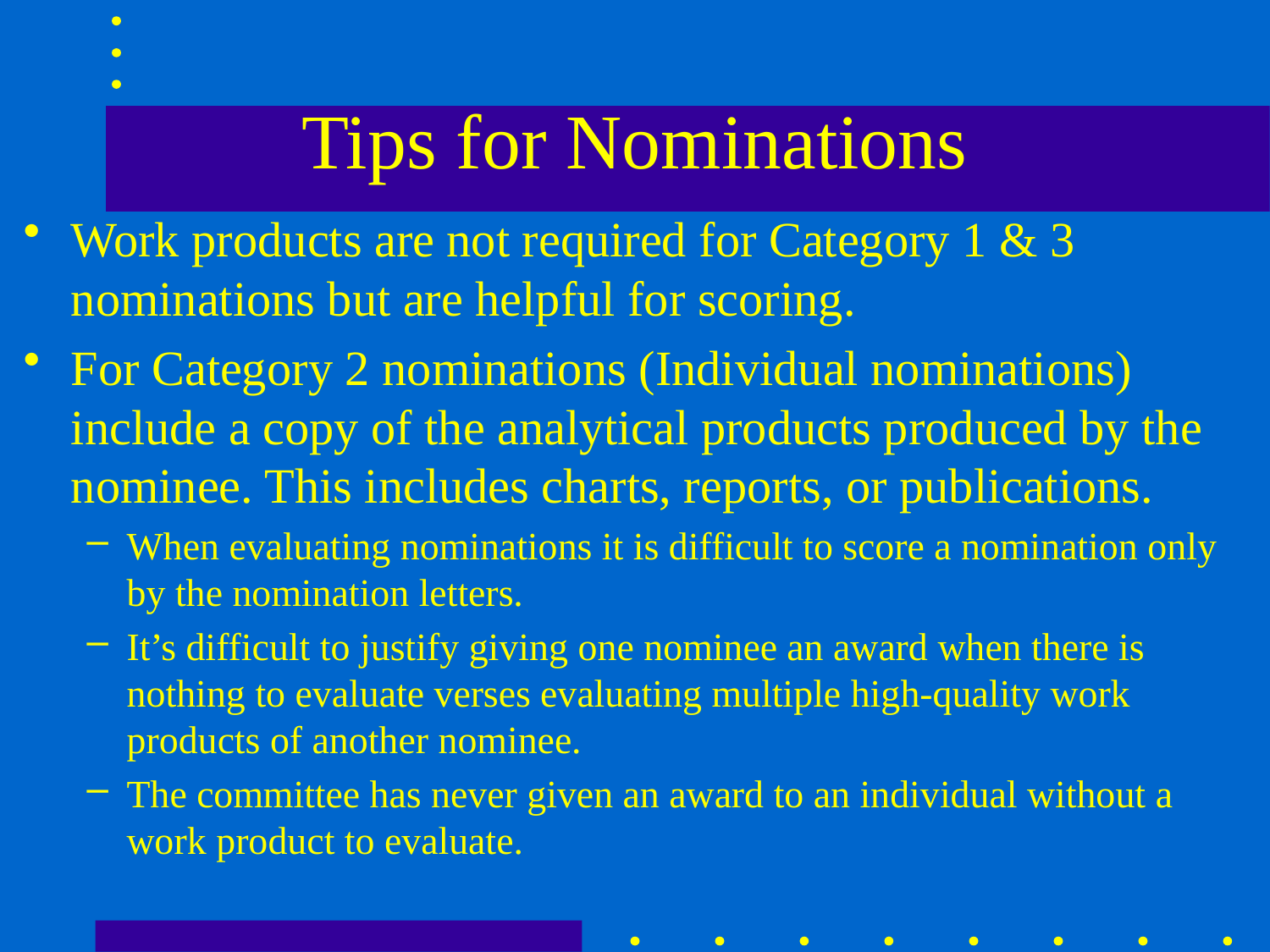

# Tips for Nominations
Work products are not required for Category 1 & 3 nominations but are helpful for scoring.
For Category 2 nominations (Individual nominations) include a copy of the analytical products produced by the nominee. This includes charts, reports, or publications.
When evaluating nominations it is difficult to score a nomination only by the nomination letters.
It’s difficult to justify giving one nominee an award when there is nothing to evaluate verses evaluating multiple high-quality work products of another nominee.
The committee has never given an award to an individual without a work product to evaluate.